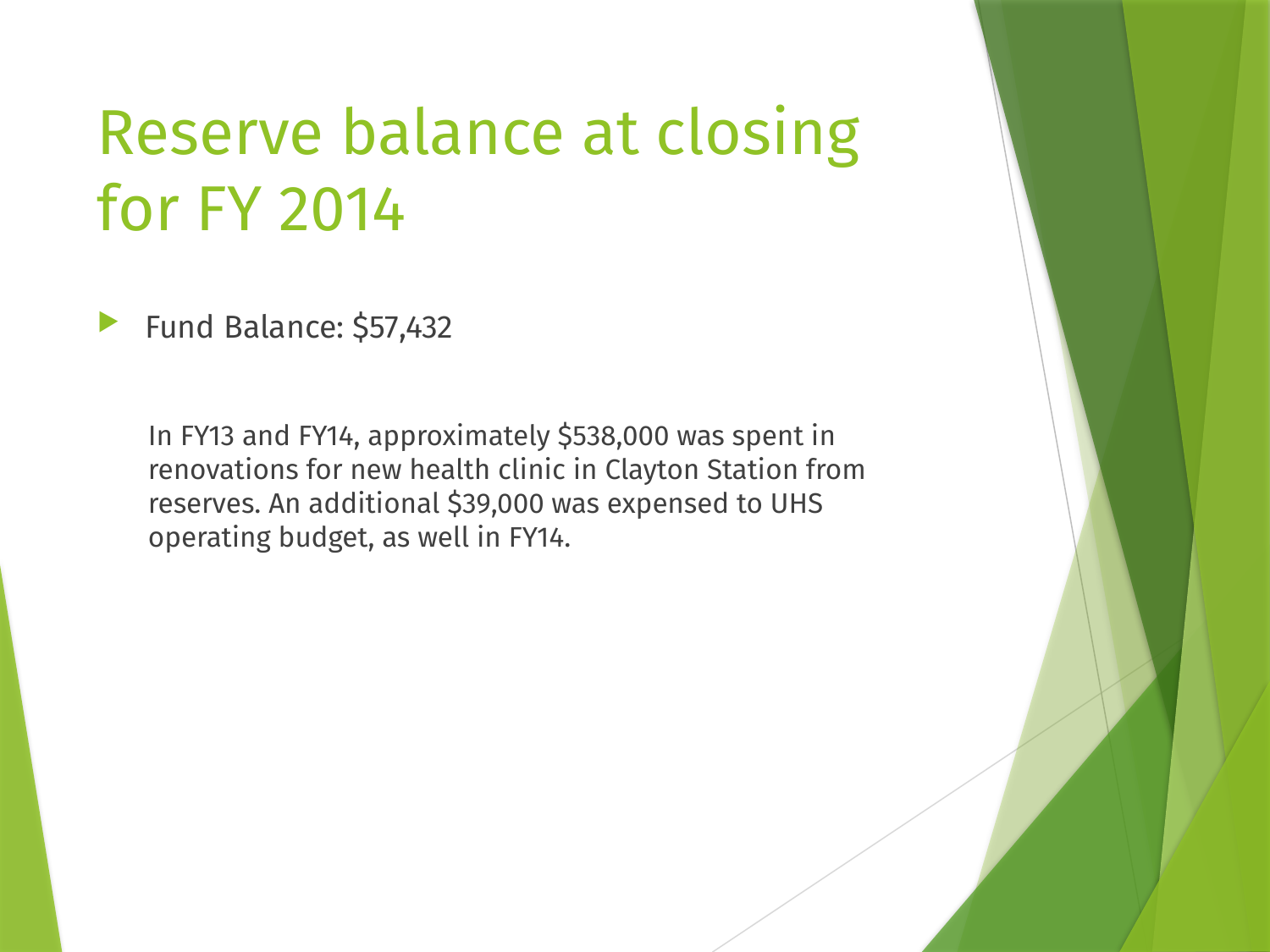

# Reserve balance at closing for FY 2014
Fund Balance: $57,432

In FY13 and FY14, approximately $538,000 was spent in renovations for new health clinic in Clayton Station from reserves. An additional $39,000 was expensed to UHS operating budget, as well in FY14.